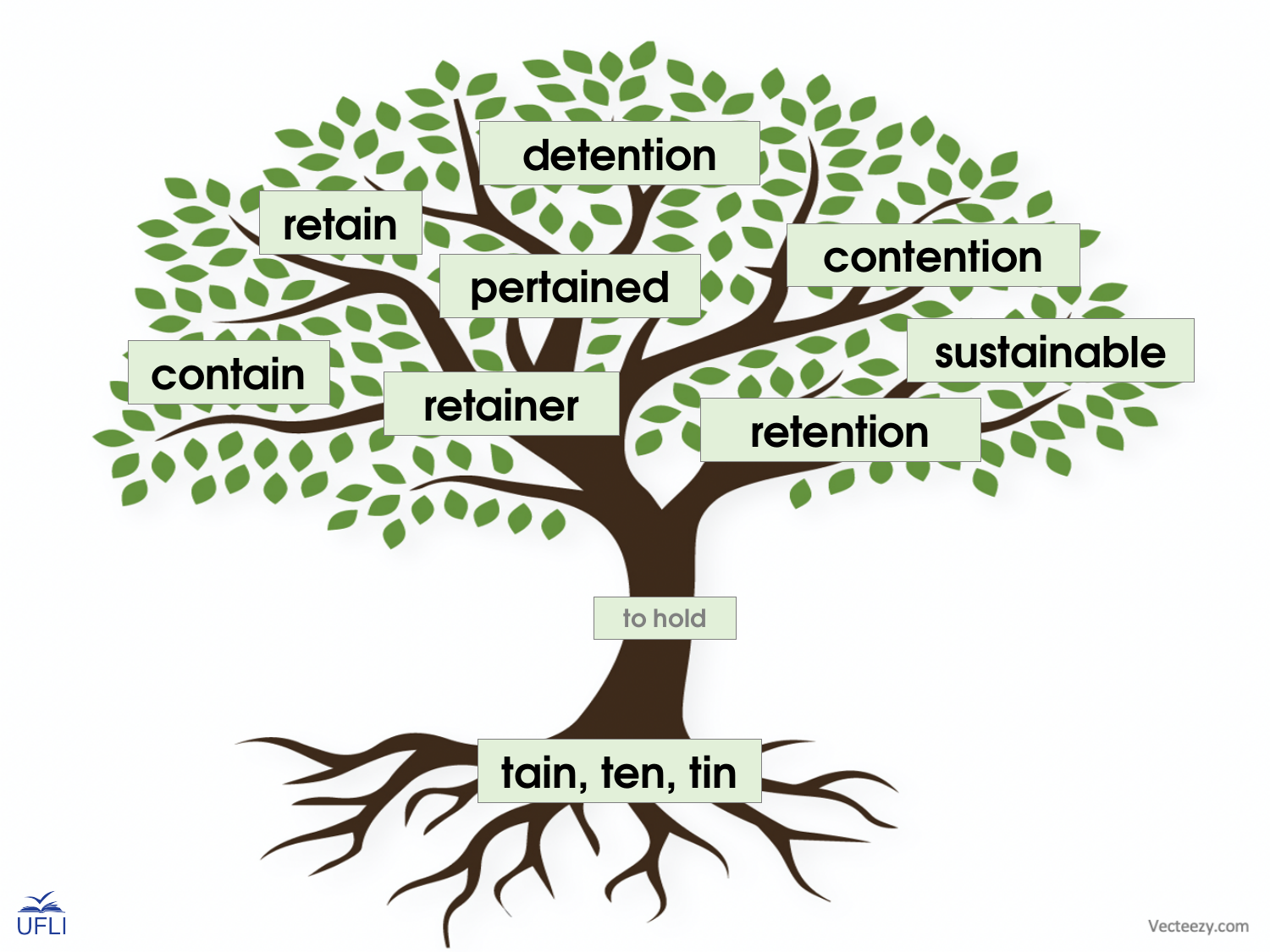

detention
retain
contention
pertained
sustainable
contain
retainer
retention
to hold
tain, ten, tin